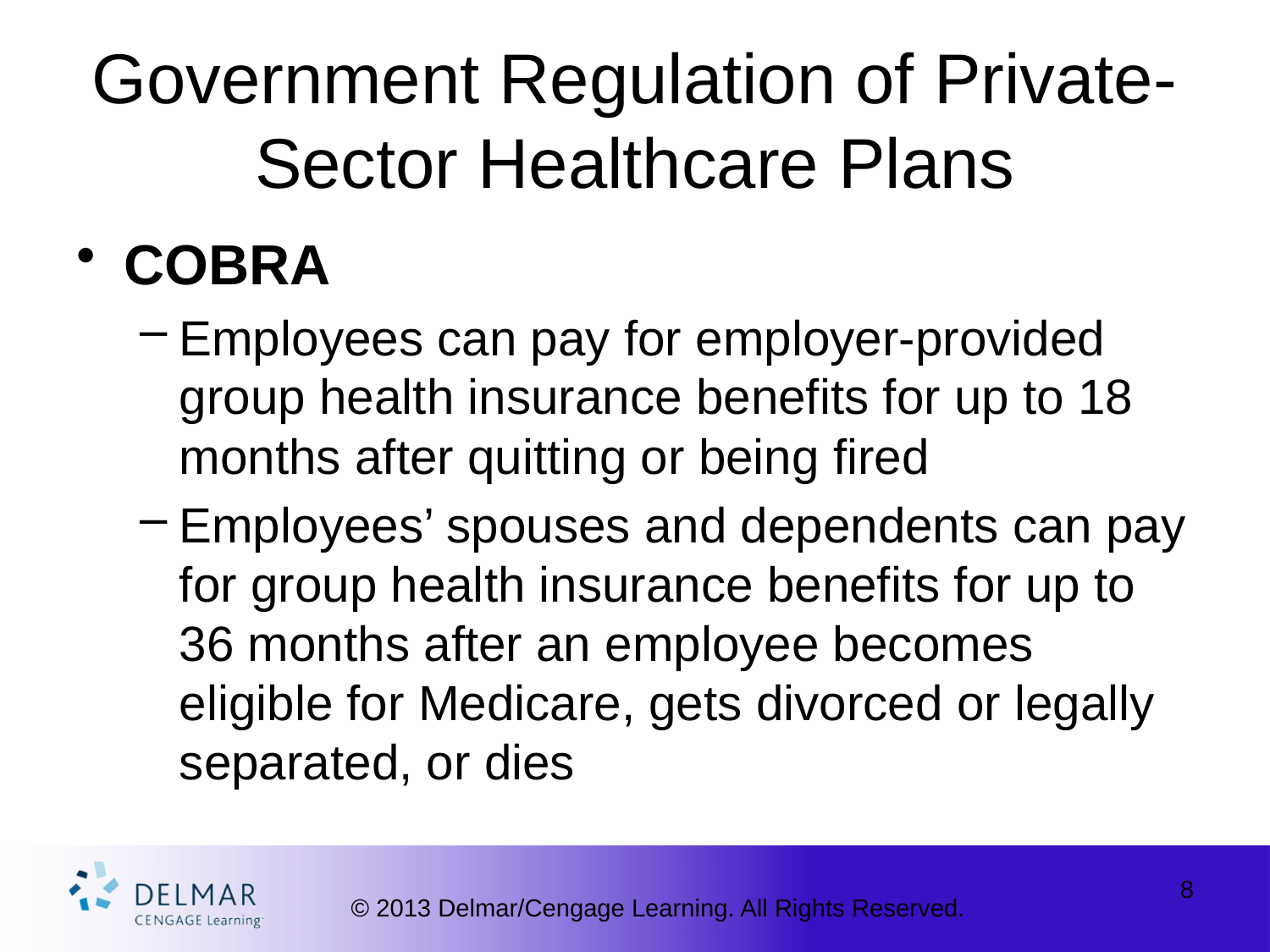

# Government Regulation of Private-Sector Healthcare Plans
COBRA
Employees can pay for employer-provided group health insurance benefits for up to 18 months after quitting or being fired
Employees’ spouses and dependents can pay for group health insurance benefits for up to 36 months after an employee becomes eligible for Medicare, gets divorced or legally separated, or dies

8